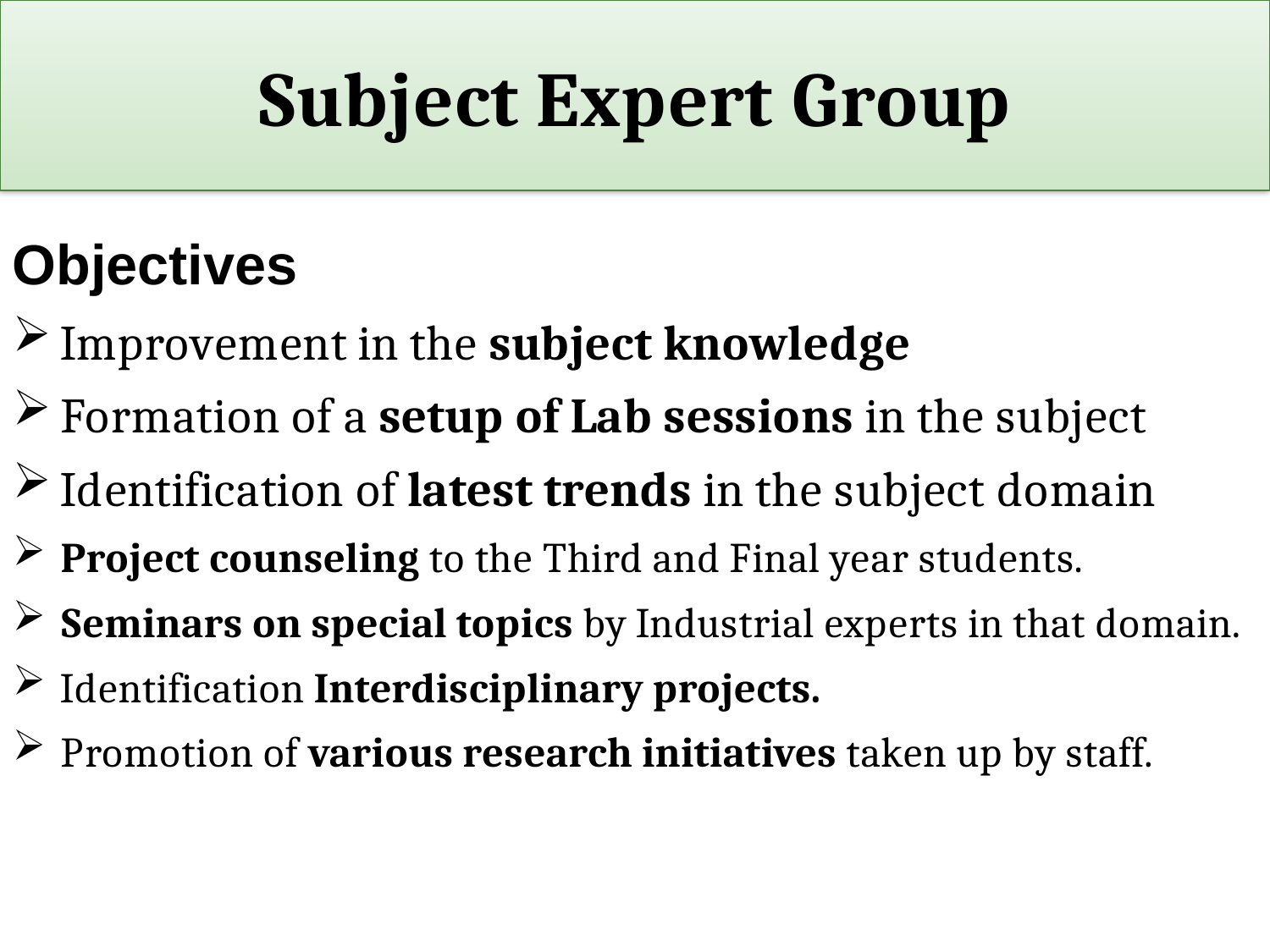

# Subject Expert Group
Objectives
Improvement in the subject knowledge
Formation of a setup of Lab sessions in the subject
Identification of latest trends in the subject domain
Project counseling to the Third and Final year students.
Seminars on special topics by Industrial experts in that domain.
Identification Interdisciplinary projects.
Promotion of various research initiatives taken up by staff.